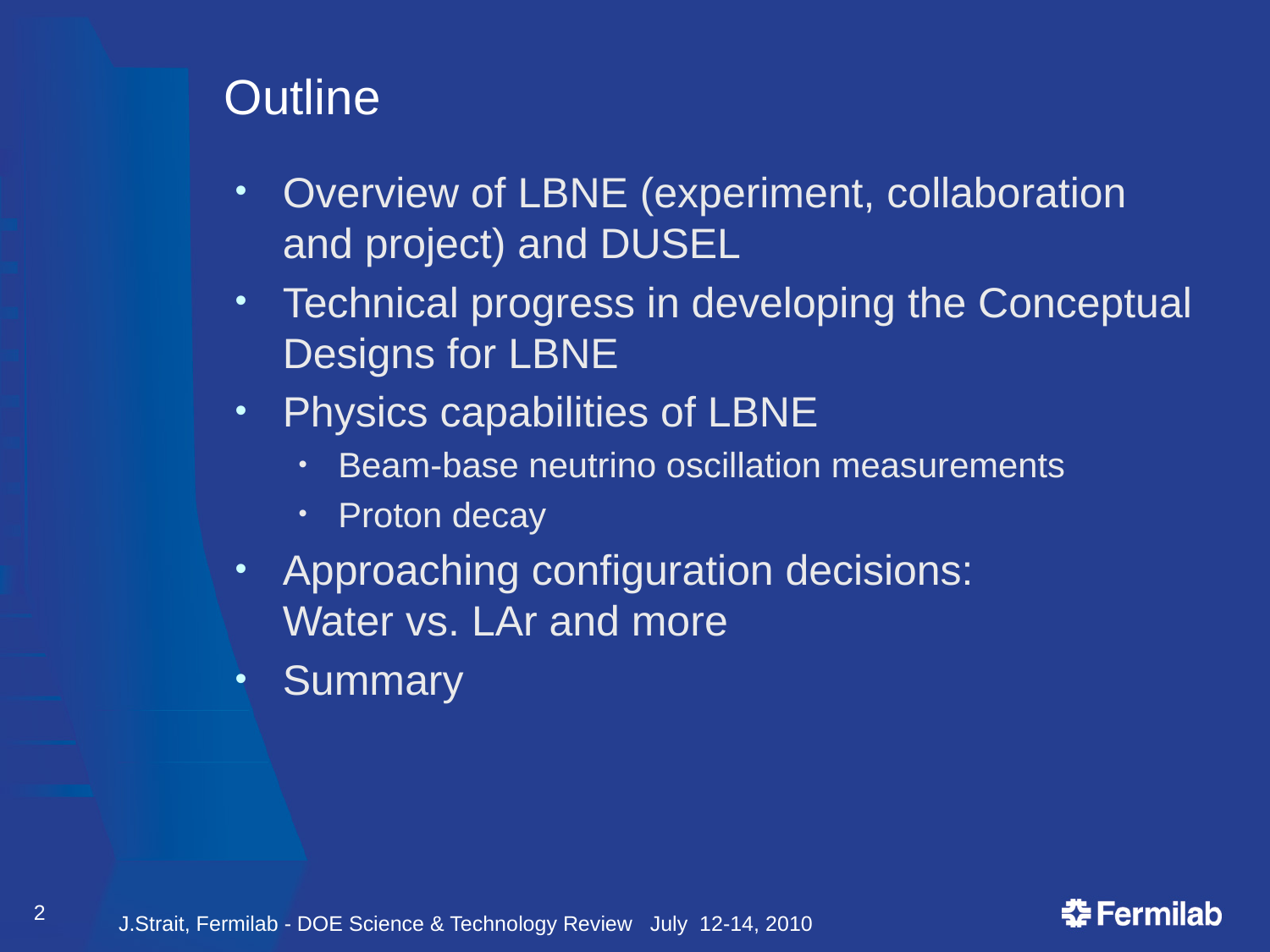

# Outline
Overview of LBNE (experiment, collaboration and project) and DUSEL
Technical progress in developing the Conceptual Designs for LBNE
Physics capabilities of LBNE
Beam-base neutrino oscillation measurements
Proton decay
Approaching configuration decisions:
Water vs. LAr and more
Summary
2
J.Strait, Fermilab - DOE Science & Technology Review   July  12-14, 2010